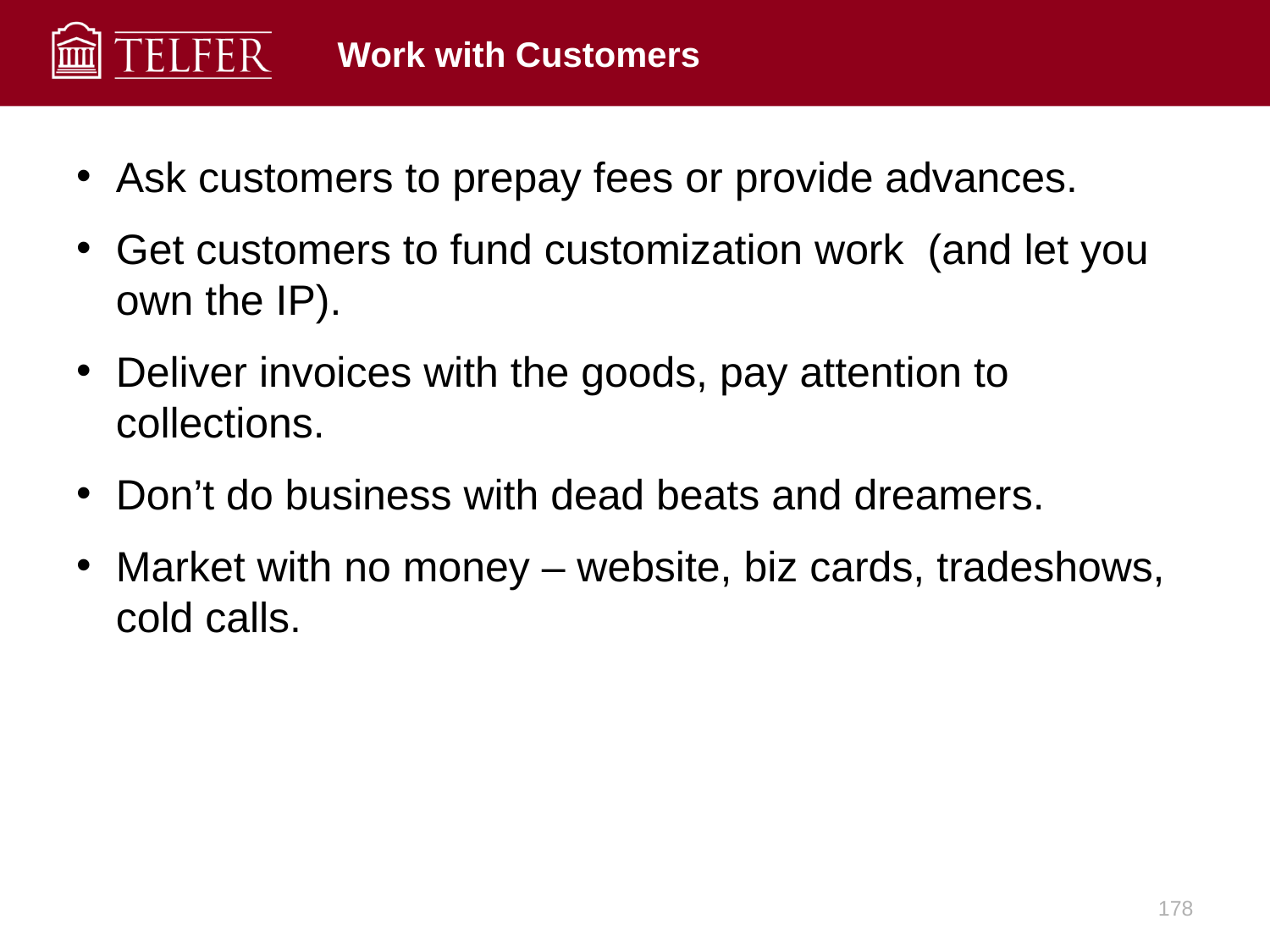

# Work with Customers
Ask customers to prepay fees or provide advances.
Get customers to fund customization work  (and let you own the IP).
Deliver invoices with the goods, pay attention to collections.
Don’t do business with dead beats and dreamers.
Market with no money – website, biz cards, tradeshows, cold calls.
178